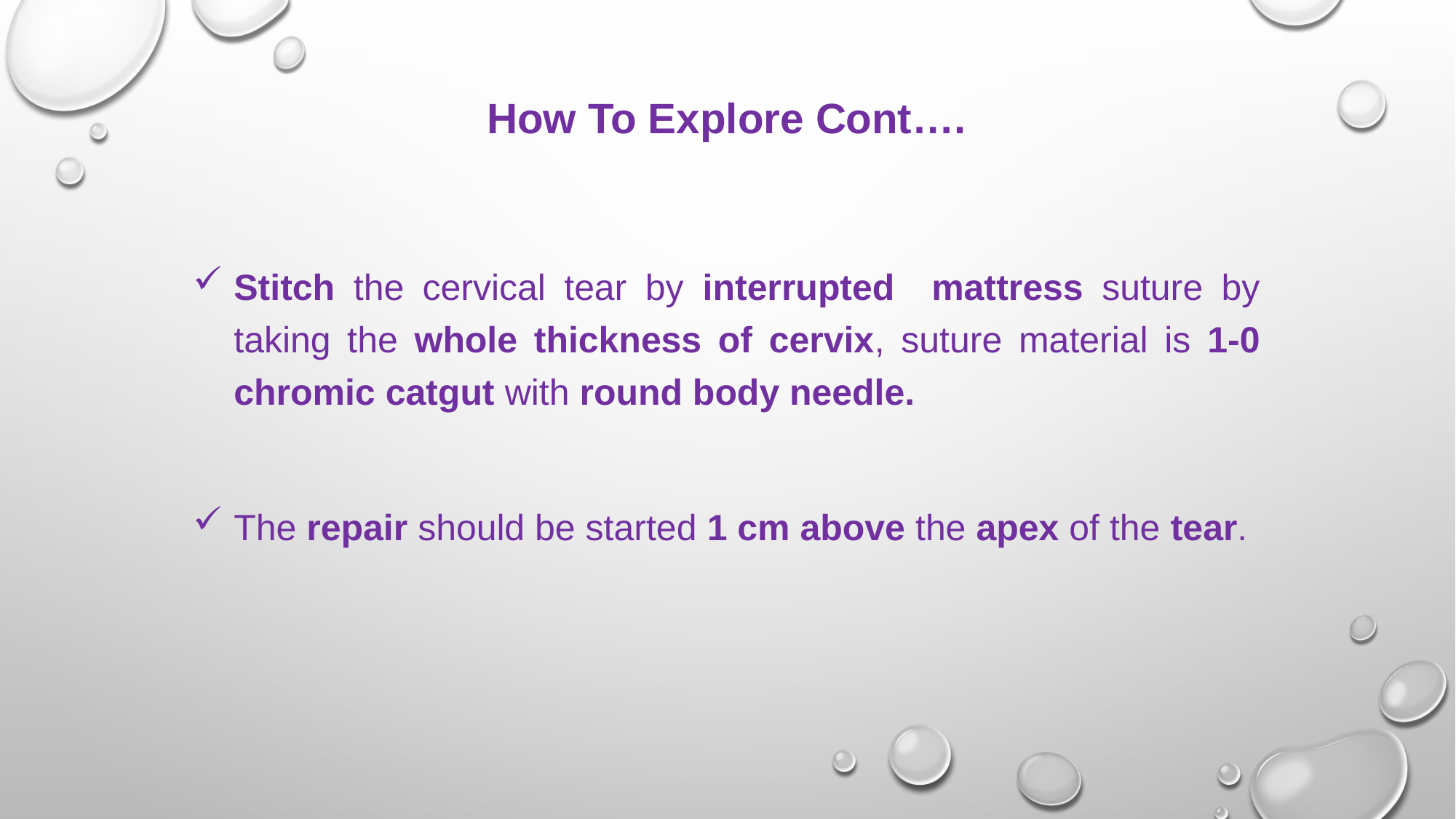

# How To Explore Cont….

Stitch the cervical tear by interrupted  mattress suture by taking the whole thickness of cervix, suture material is 1-0 chromic catgut with round body needle.

The repair should be started 1 cm above the apex of the tear.